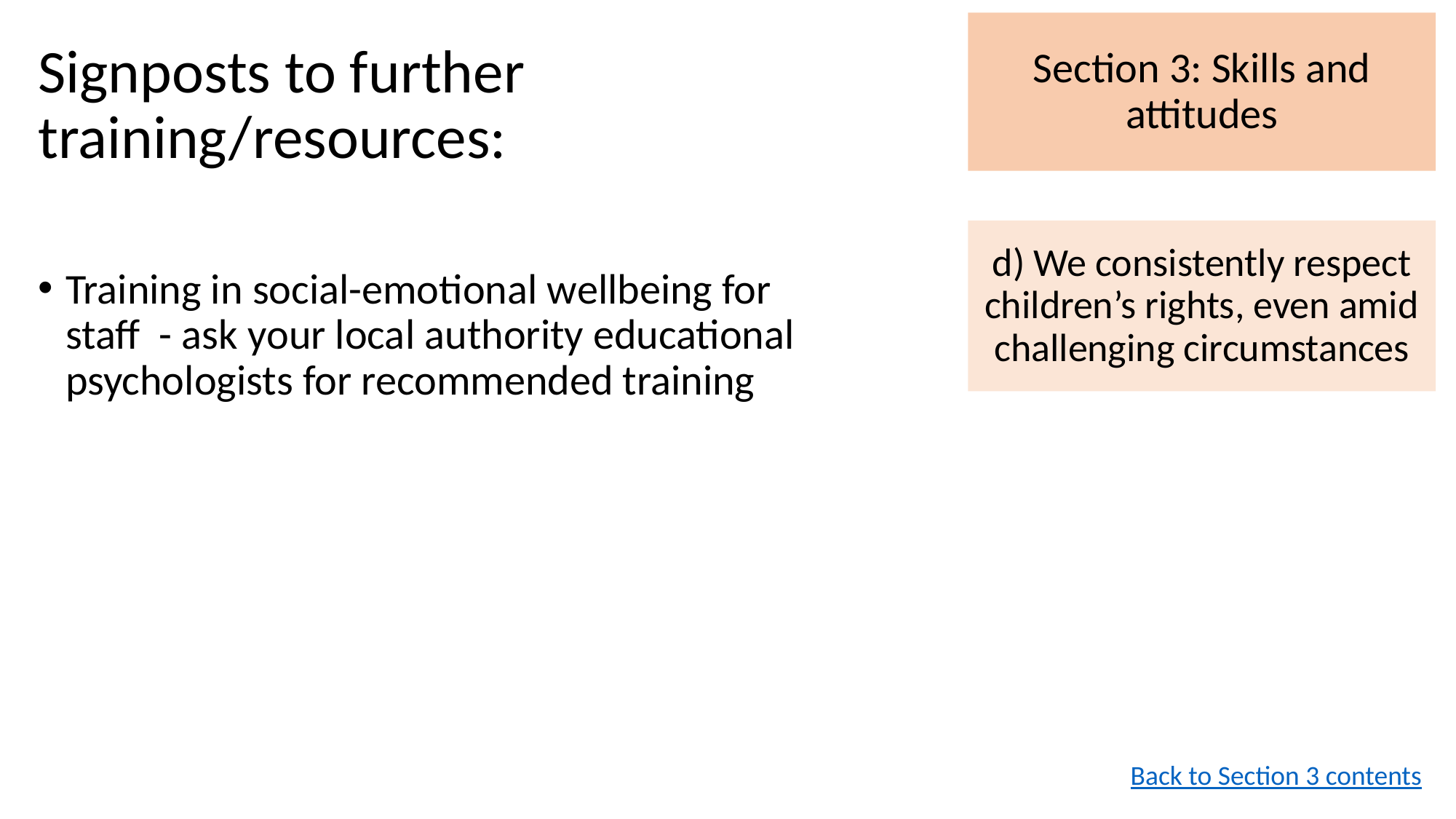

Section 3: Skills and attitudes
Signposts to further training/resources:

Training in social-emotional wellbeing for staff  - ask your local authority educational psychologists for recommended training

d) We consistently respect children’s rights, even amid challenging circumstances
Back to Section 3 contents